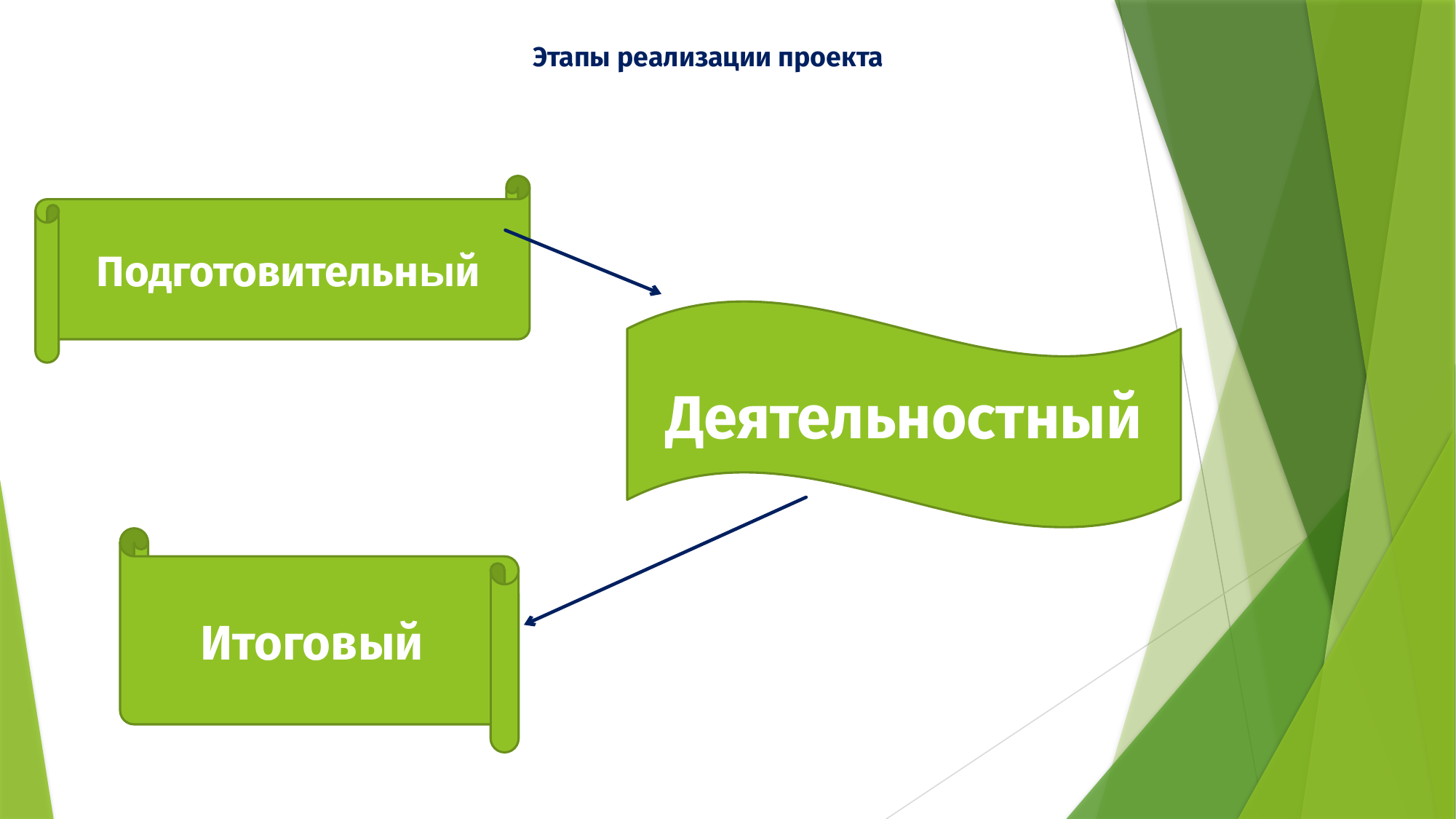

# Этапы реализации проекта
Подготовительный
Деятельностный
Итоговый